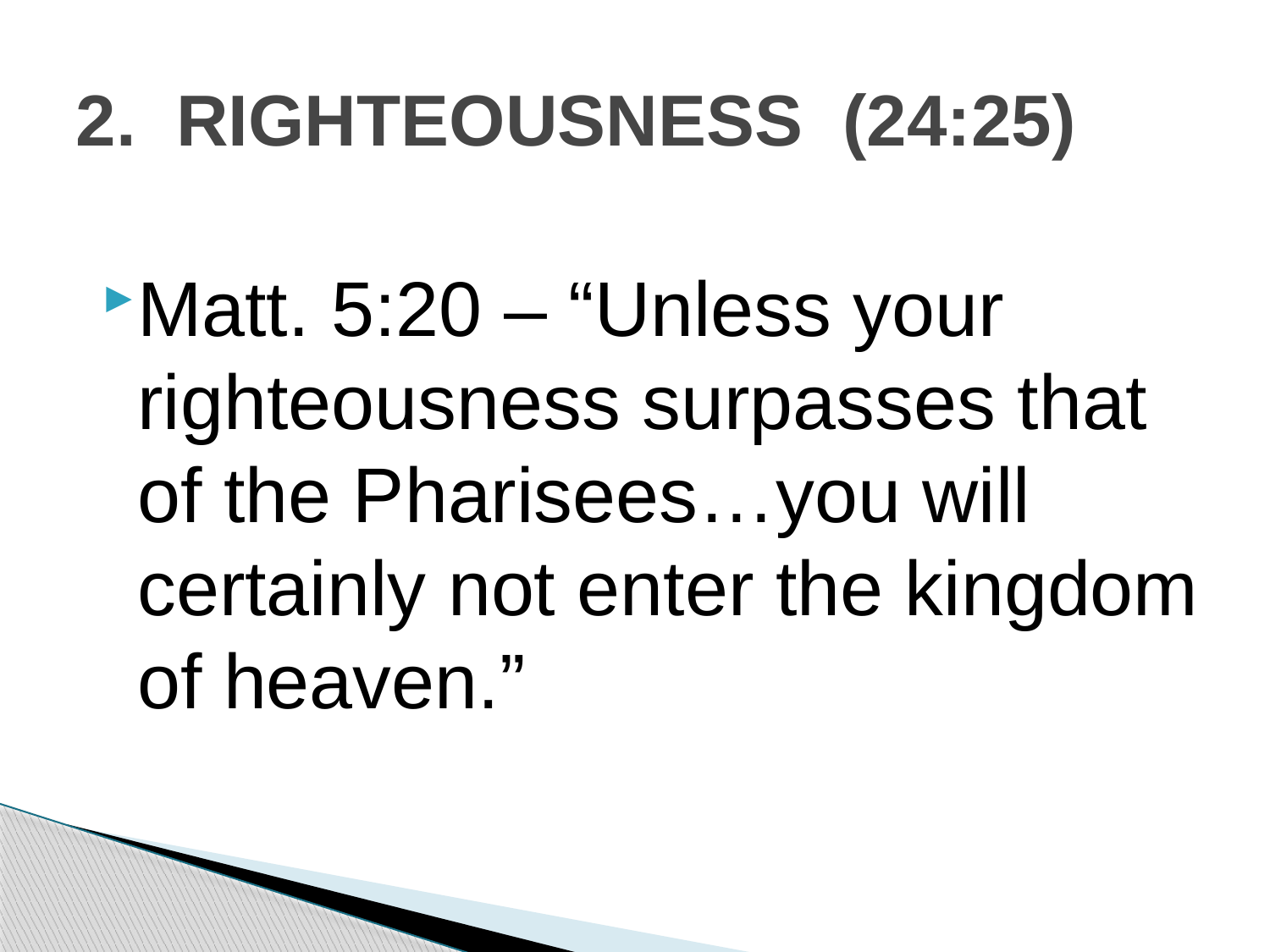

# 2.  RIGHTEOUSNESS  (24:25)

Matt. 5:20 – “Unless your righteousness surpasses that of the Pharisees…you will certainly not enter the kingdom of heaven.”